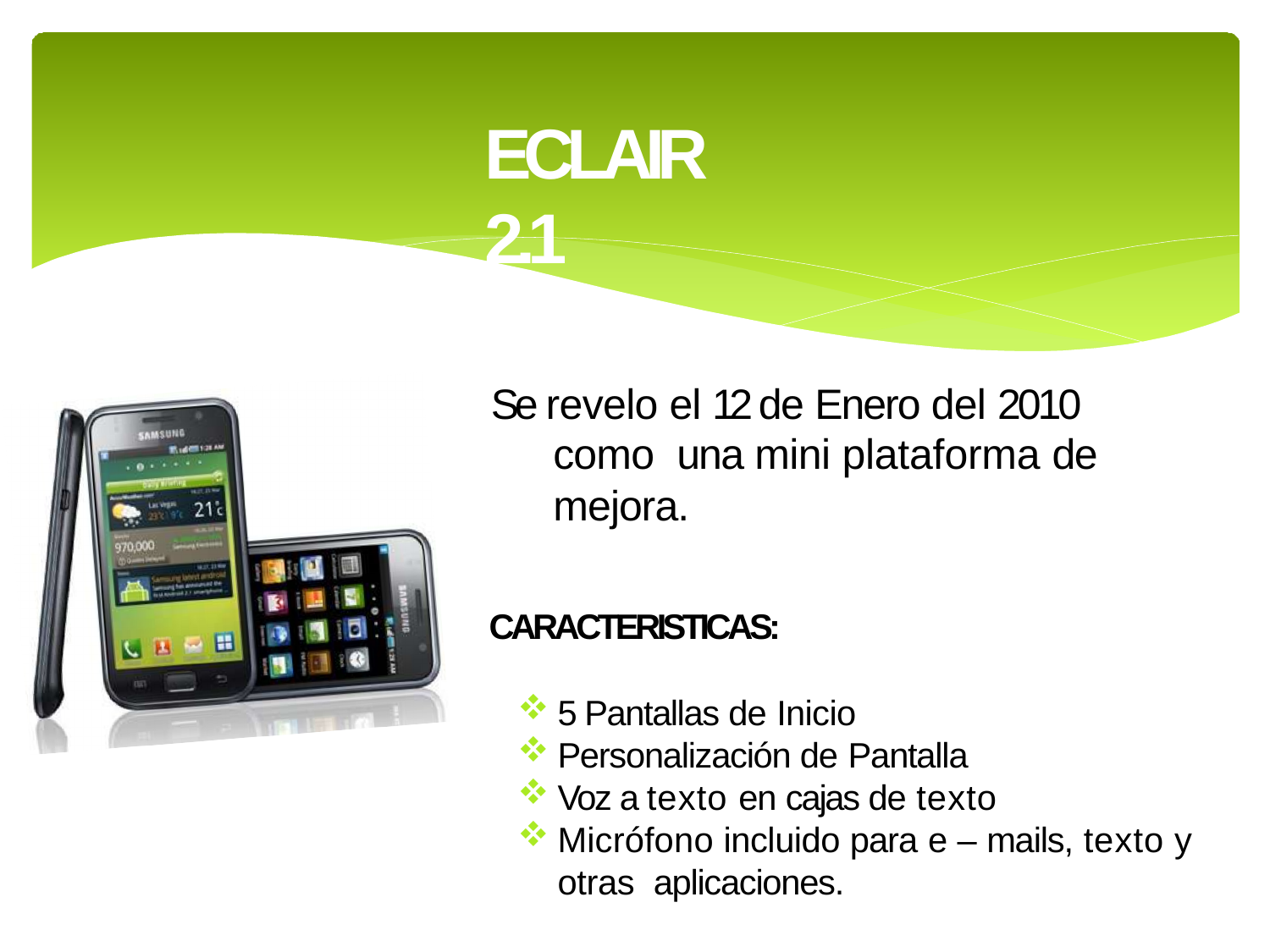

# ECLAIR 2.1

Se revelo el 12 de Enero del 2010 como  una mini plataforma de mejora.

CARACTERISTICAS:

5 Pantallas de Inicio
Personalización de Pantalla
Voz a texto en cajas de texto
Micrófono incluido para e – mails, texto y otras  aplicaciones.